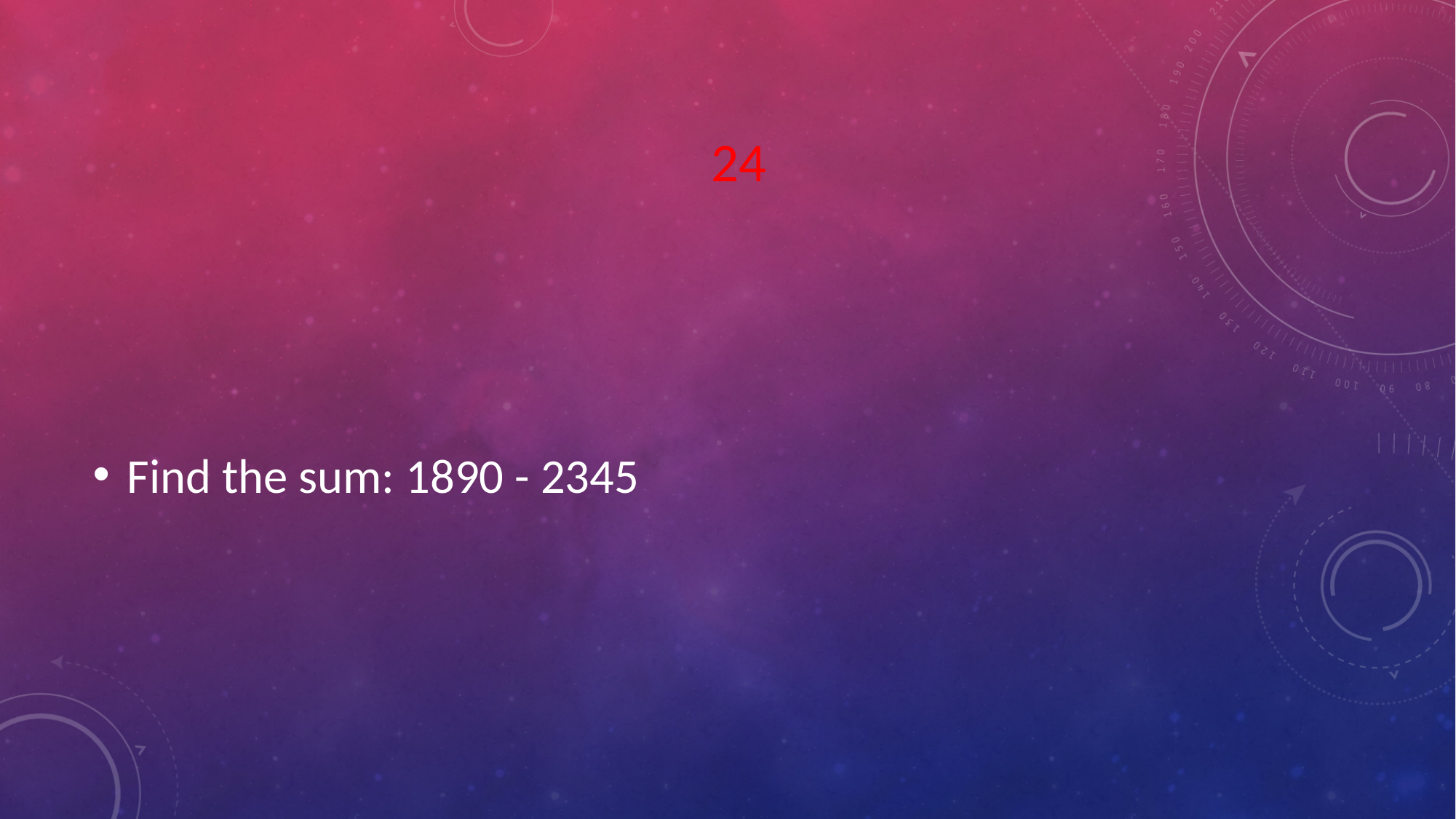

# 24
Find the sum: 1890 - 2345